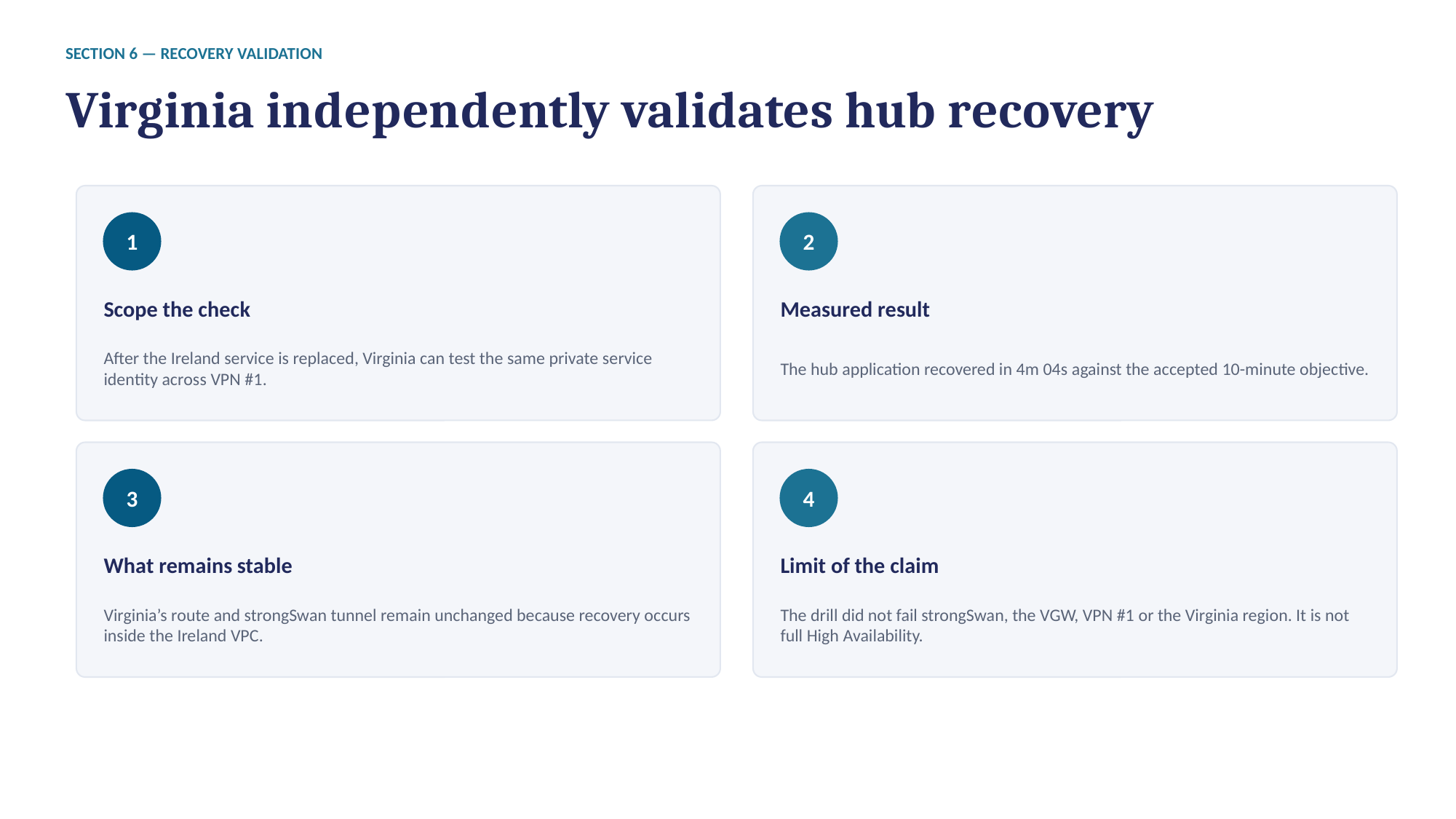

SECTION 6 — RECOVERY VALIDATION
Virginia independently validates hub recovery

1

2
Scope the check
Measured result
After the Ireland service is replaced, Virginia can test the same private service identity across VPN #1.
The hub application recovered in 4m 04s against the accepted 10-minute objective.

3

4
What remains stable
Limit of the claim
Virginia’s route and strongSwan tunnel remain unchanged because recovery occurs inside the Ireland VPC.
The drill did not fail strongSwan, the VGW, VPN #1 or the Virginia region. It is not full High Availability.